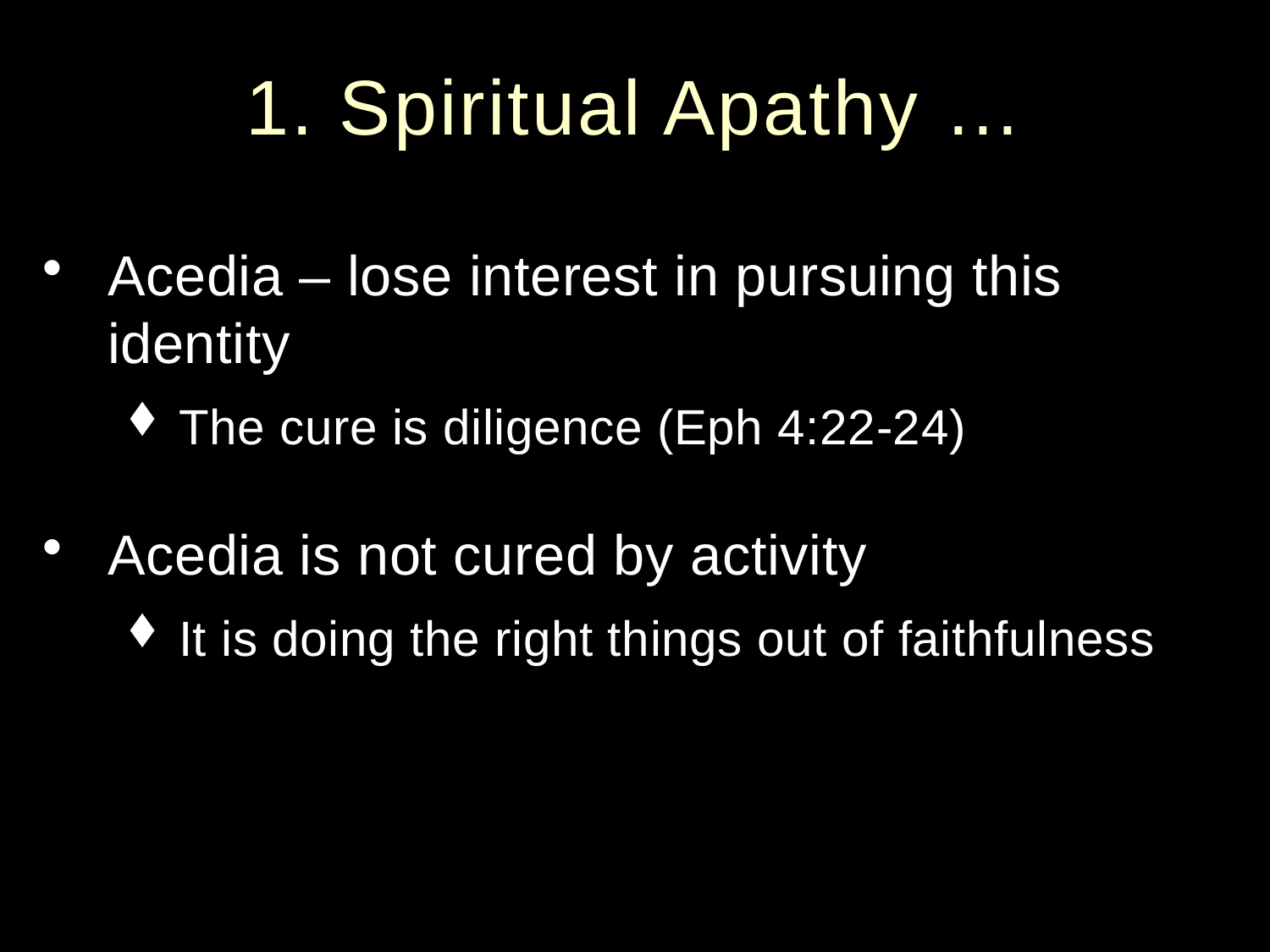

# 1. Spiritual Apathy …
Acedia – lose interest in pursuing this identity
The cure is diligence (Eph 4:22-24)
Acedia is not cured by activity
It is doing the right things out of faithfulness